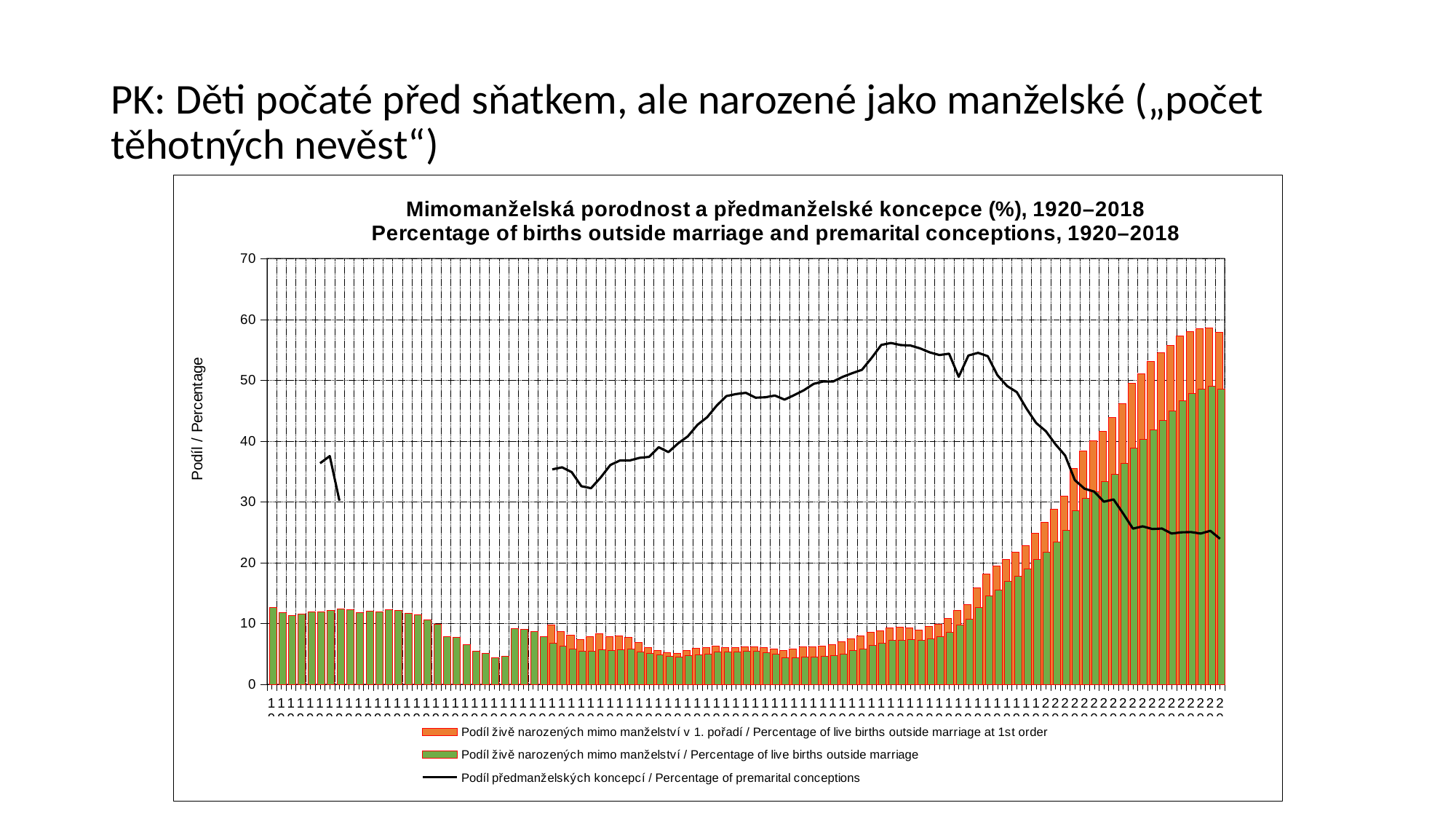

# PK: Děti počaté před sňatkem, ale narozené jako manželské („počet těhotných nevěst“)

### Chart: Mimomanželská porodnost a předmanželské koncepce (%), 1920–2018
Percentage of births outside marriage and premarital conceptions, 1920–2018

| Category | Podíl živě narozených mimo manželství v 1. pořadí / Percentage of live births outside marriage at 1st order | Podíl živě narozených mimo manželství / Percentage of live births outside marriage | Podíl předmanželských koncepcí / Percentage of premarital conceptions |
|---|---|---|---|
| 1920 | None | 12.592574427387317 | None |
| 1921 | None | 11.864070801963612 | None |
| 1922 | None | 11.367437522112509 | None |
| 1923 | None | 11.519711478671807 | None |
| 1924 | None | 11.882356025059634 | None |
| 1925 | None | 11.919930837268073 | 36.36108162118279 |
| 1926 | None | 12.145476383290415 | 37.544617696787526 |
| 1927 | None | 12.416211891083844 | 30.206289187766238 |
| 1928 | None | 12.25028955403892 | None |
| 1929 | None | 11.853405822794784 | None |
| 1930 | None | 12.028529513955913 | None |
| 1931 | None | 11.977228943908182 | None |
| 1932 | None | 12.297987888464629 | None |
| 1933 | None | 12.182110203687833 | None |
| 1934 | None | 11.73629868687223 | None |
| 1935 | None | 11.391176397853451 | None |
| 1936 | None | 10.546736543622462 | None |
| 1937 | None | 9.909228441754916 | None |
| 1938 | None | 7.814095704020792 | None |
| 1939 | None | 7.755895686894314 | None |
| 1940 | None | 6.507432020289576 | None |
| 1941 | None | 5.501333090808135 | None |
| 1942 | None | 5.1320141122860194 | None |
| 1943 | None | 4.3939319989883705 | None |
| 1944 | None | 4.608941581263604 | None |
| 1945 | None | 9.185197392137272 | None |
| 1946 | None | 9.065639047012649 | None |
| 1947 | None | 8.628503712302594 | None |
| 1948 | None | 7.885784762203228 | None |
| 1949 | 9.810385223124285 | 6.828621336611245 | 35.3524430150415 |
| 1950 | 8.71575101868765 | 6.330538756829368 | 35.68895144264602 |
| 1951 | 8.038238093208903 | 5.773562537048014 | 34.90771894753143 |
| 1952 | 7.357083436710986 | 5.402929894583748 | 32.58756833367079 |
| 1953 | 7.830458634373073 | 5.49705297687007 | 32.251776394390994 |
| 1954 | 8.323151603209721 | 5.697675799574827 | 34.03297609233306 |
| 1955 | 7.909957001939129 | 5.611488238060215 | 36.08421828414458 |
| 1956 | 7.9698283862911525 | 5.63907229753429 | 36.82345631328822 |
| 1957 | 7.777567748698297 | 5.776914218067413 | 36.817800885939555 |
| 1958 | 6.95082084353061 | 5.39495774608146 | 37.24294025073824 |
| 1959 | 6.038304823104952 | 5.103812935138237 | 37.41243897261728 |
| 1960 | 5.60998103325271 | 4.892961615158405 | 38.98995430664179 |
| 1961 | 5.238748995446022 | 4.5894106961585726 | 38.19519549044669 |
| 1962 | 5.094430992736077 | 4.473745292272213 | 39.62497620407387 |
| 1963 | 5.635701167130755 | 4.734614350980919 | 40.779531464247164 |
| 1964 | 5.976135855372318 | 4.846522471182489 | 42.68379525450765 |
| 1965 | 6.111144025119971 | 5.0163458538504315 | 43.93888442137583 |
| 1966 | 6.275660693376022 | 5.313044587070174 | 45.86237318041464 |
| 1967 | 6.042005088912209 | 5.290072807118918 | 47.41038697990215 |
| 1968 | 6.044531205794149 | 5.3937440427250305 | 47.742595629564214 |
| 1969 | 6.137832505612627 | 5.504138581357175 | 47.94354349496502 |
| 1970 | 6.135427360113057 | 5.425895242281811 | 47.144968072193784 |
| 1971 | 6.098782352010964 | 5.261382799325464 | 47.209278243761005 |
| 1972 | 5.792966244780964 | 4.964530340154343 | 47.49821665138082 |
| 1973 | 5.52560820285865 | 4.403851444291609 | 46.823900533560064 |
| 1974 | 5.768523287469649 | 4.344154673943825 | 47.57076517396682 |
| 1975 | 6.218291427366436 | 4.5245494743867845 | 48.37363388783438 |
| 1976 | 6.13329246174675 | 4.488253690401221 | 49.41163625776397 |
| 1977 | 6.3331651217763145 | 4.5944444138796126 | 49.80889462626876 |
| 1978 | 6.531595931538744 | 4.694775322664491 | 49.782248029863126 |
| 1979 | 6.986062219169457 | 5.031026308450311 | 50.562531459588875 |
| 1980 | 7.488154594159363 | 5.617648779916905 | 51.1699452743677 |
| 1981 | 8.017183205227381 | 5.845414641576316 | 51.717981645629095 |
| 1982 | 8.573451444001712 | 6.3751428692376075 | 53.68948720778095 |
| 1983 | 8.840922049360593 | 6.786678405890956 | 55.81877266519098 |
| 1984 | 9.252759874928211 | 7.242535106359674 | 56.139780954148875 |
| 1985 | 9.380785189913821 | 7.281371199799825 | 55.79930999272862 |
| 1986 | 9.334152970104826 | 7.417738984372657 | 55.72954070003434 |
| 1987 | 8.940229396076377 | 7.230314464448026 | 55.253302411583114 |
| 1988 | 9.503176887135629 | 7.548222240647637 | 54.596217258756916 |
| 1989 | 9.916201117318437 | 7.90068247686123 | 54.16049795437541 |
| 1990 | 10.892358995735403 | 8.552893600073528 | 54.37970607270833 |
| 1991 | 12.203143818906149 | 9.820337987228845 | 50.569040495944236 |
| 1992 | 13.15832866141213 | 10.688139353354423 | 54.077656858793496 |
| 1993 | 15.892324729534032 | 12.661020450320182 | 54.52157598499062 |
| 1994 | 18.14264633546483 | 14.54977059270588 | 53.964419986977795 |
| 1995 | 19.41736669511702 | 15.554075569476675 | 50.840770314701736 |
| 1996 | 20.557640241295775 | 16.902903389867987 | 49.04908667217921 |
| 1997 | 21.769597309165654 | 17.7868228597902 | 48.056519459769824 |
| 1998 | 22.787774788980613 | 19.008118407245817 | 45.354204294601644 |
| 1999 | 24.88100489911537 | 20.594382537358474 | 42.98384377998496 |
| 2000 | 26.6376639941691 | 21.7709822901771 | 41.63357614326662 |
| 2001 | 28.760643330179754 | 23.453673593121312 | 39.463361481885045 |
| 2002 | 30.8995418482512 | 25.282909059556395 | 37.625743645213625 |
| 2003 | 35.44959548530741 | 28.513636121043923 | 33.58493790589039 |
| 2004 | 38.38680148129655 | 30.55271133682831 | 32.1768515911011 |
| 2005 | 39.991988784298016 | 31.707937501834436 | 31.692815854665568 |
| 2006 | 41.55683769754742 | 33.31632508433257 | 30.03444441430935 |
| 2007 | 43.879740980573544 | 34.490369181380416 | 30.407261123172297 |
| 2008 | 46.19342828541824 | 36.34440076942377 | 28.07605691473027 |
| 2009 | 49.54763646746016 | 38.82955352012708 | 25.609259108321787 |
| 2010 | 51.051885663801514 | 40.25846542555462 | 25.983534170868587 |
| 2011 | 53.05458039969405 | 41.796030292713 | 25.555833907434085 |
| 2012 | 54.50306939156112 | 43.36870026525199 | 25.627996164908918 |
| 2013 | 55.728881233852654 | 44.96444998173319 | 24.8089725510773 |
| 2014 | 57.31201780984916 | 46.66575641725833 | 25.0024602263408 |
| 2015 | 57.9805723089642 | 47.82781409122098 | 25.0478321496903 |
| 2016 | 58.4635274409119 | 48.5811668427079 | 24.8059091623448 |
| 2017 | 58.5651222050748 | 49.028451553690836 | 25.2532763267962 |
| 2018 | 57.9362615286275 | 48.5267810165211 | 23.9469745563395 |